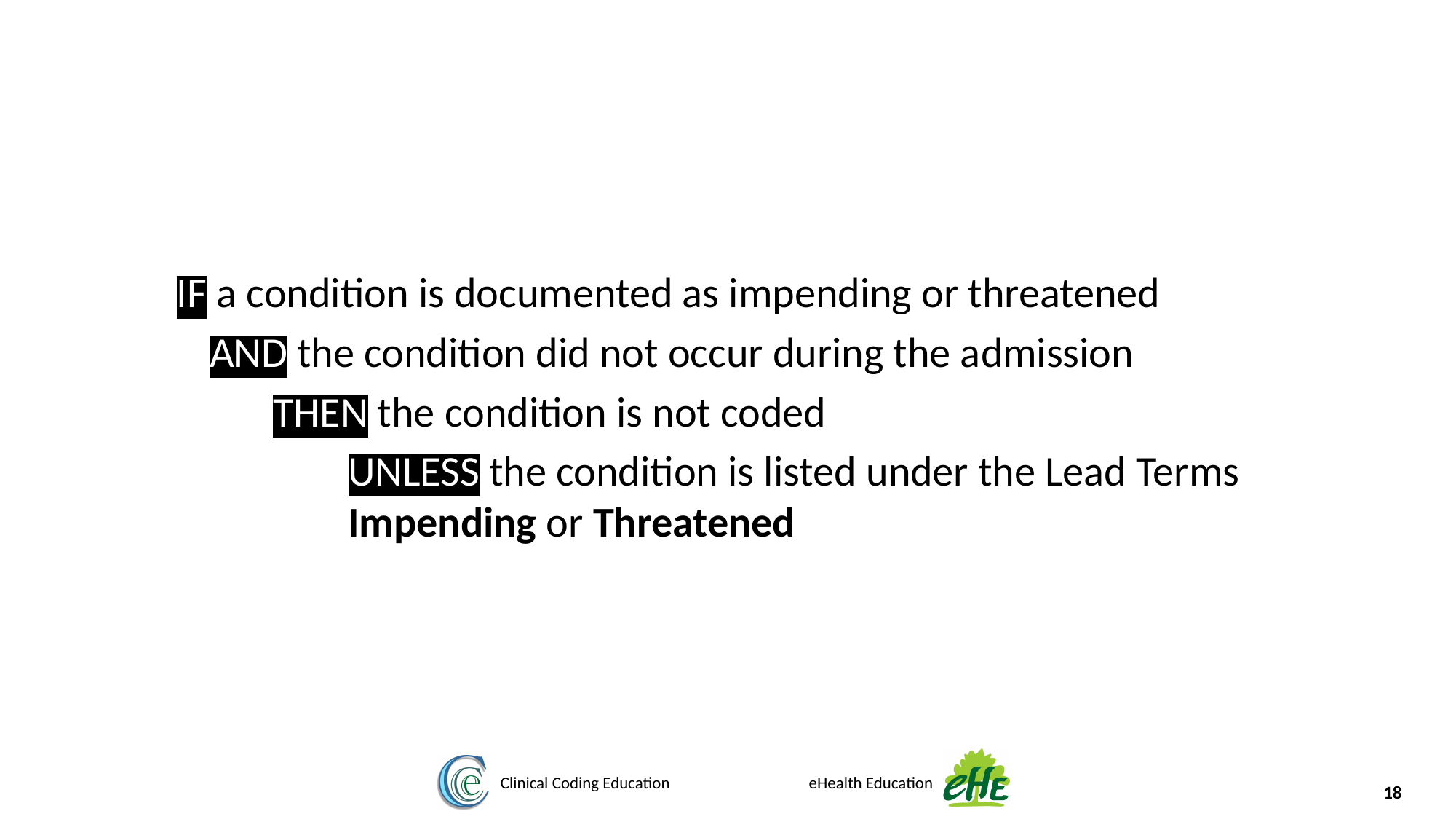

IF a condition is documented as impending or threatened
AND the condition did not occur during the admission
THEN the condition is not coded
UNLESS the condition is listed under the Lead Terms Impending or Threatened

18